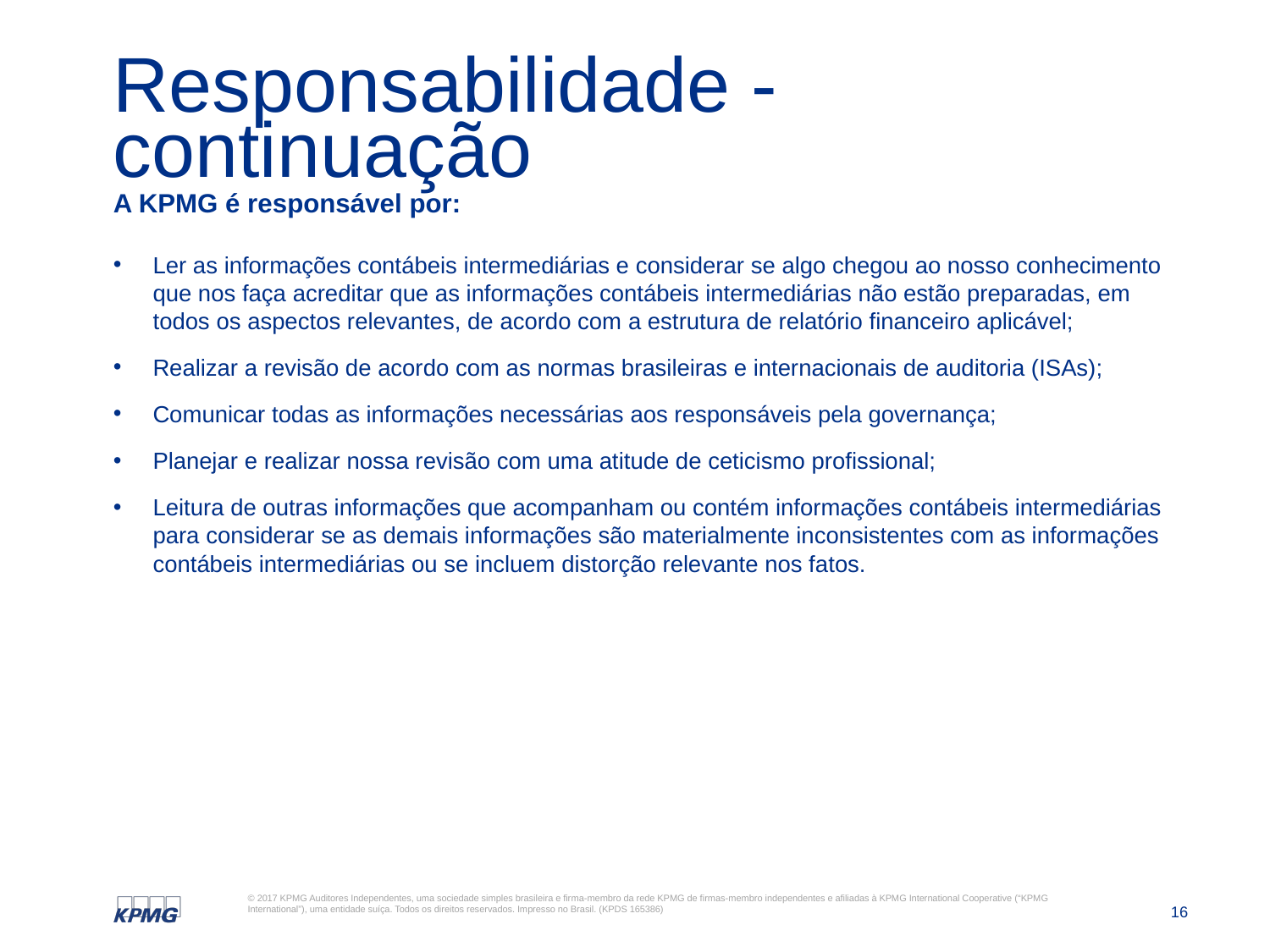

# Responsabilidade - continuação
A KPMG é responsável por:

Ler as informações contábeis intermediárias e considerar se algo chegou ao nosso conhecimento que nos faça acreditar que as informações contábeis intermediárias não estão preparadas, em todos os aspectos relevantes, de acordo com a estrutura de relatório financeiro aplicável;
Realizar a revisão de acordo com as normas brasileiras e internacionais de auditoria (ISAs);
Comunicar todas as informações necessárias aos responsáveis pela governança;
Planejar e realizar nossa revisão com uma atitude de ceticismo profissional;
Leitura de outras informações que acompanham ou contém informações contábeis intermediárias para considerar se as demais informações são materialmente inconsistentes com as informações contábeis intermediárias ou se incluem distorção relevante nos fatos.